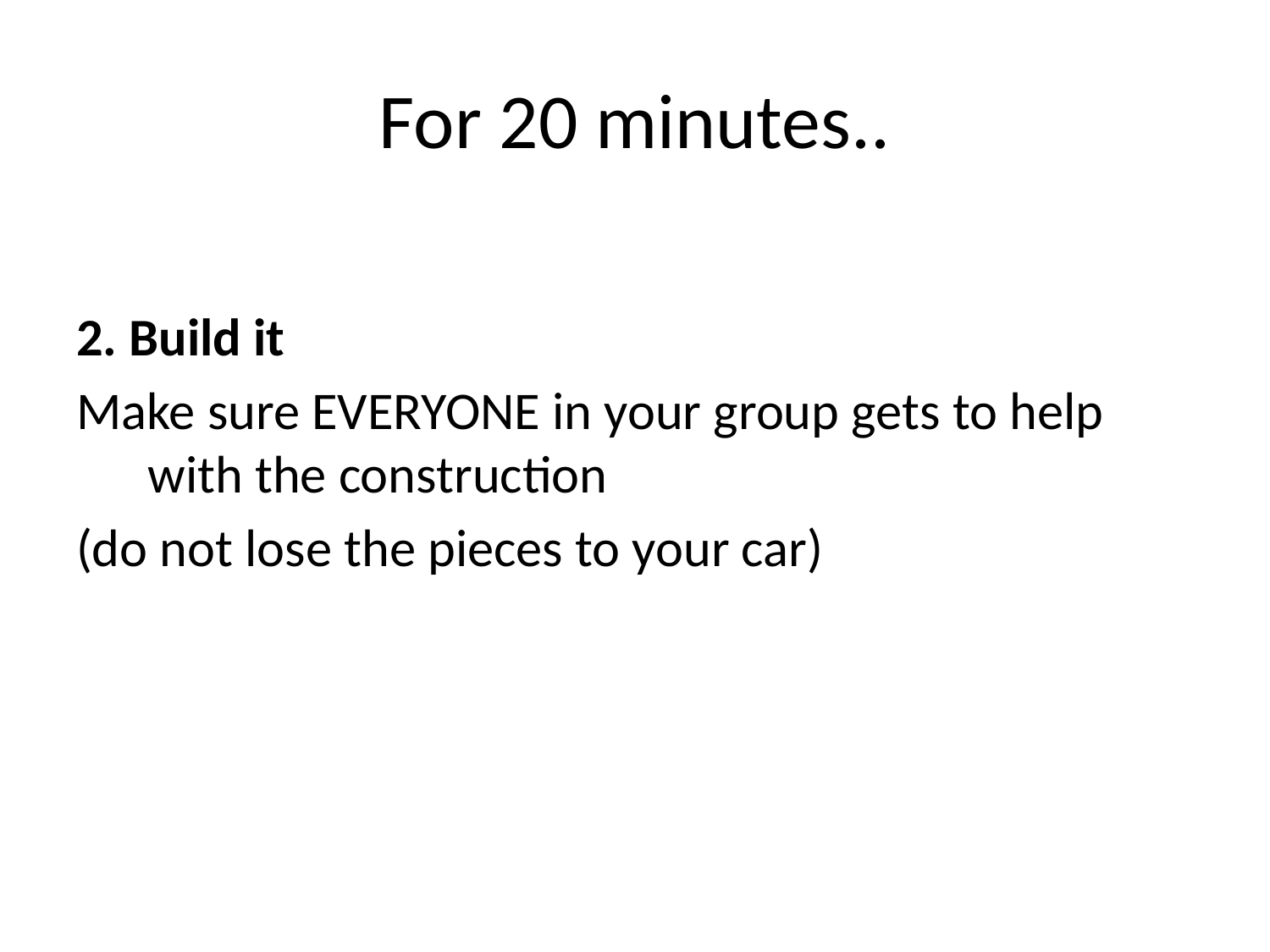

# For 20 minutes..

2. Build it
Make sure EVERYONE in your group gets to help with the construction
(do not lose the pieces to your car)